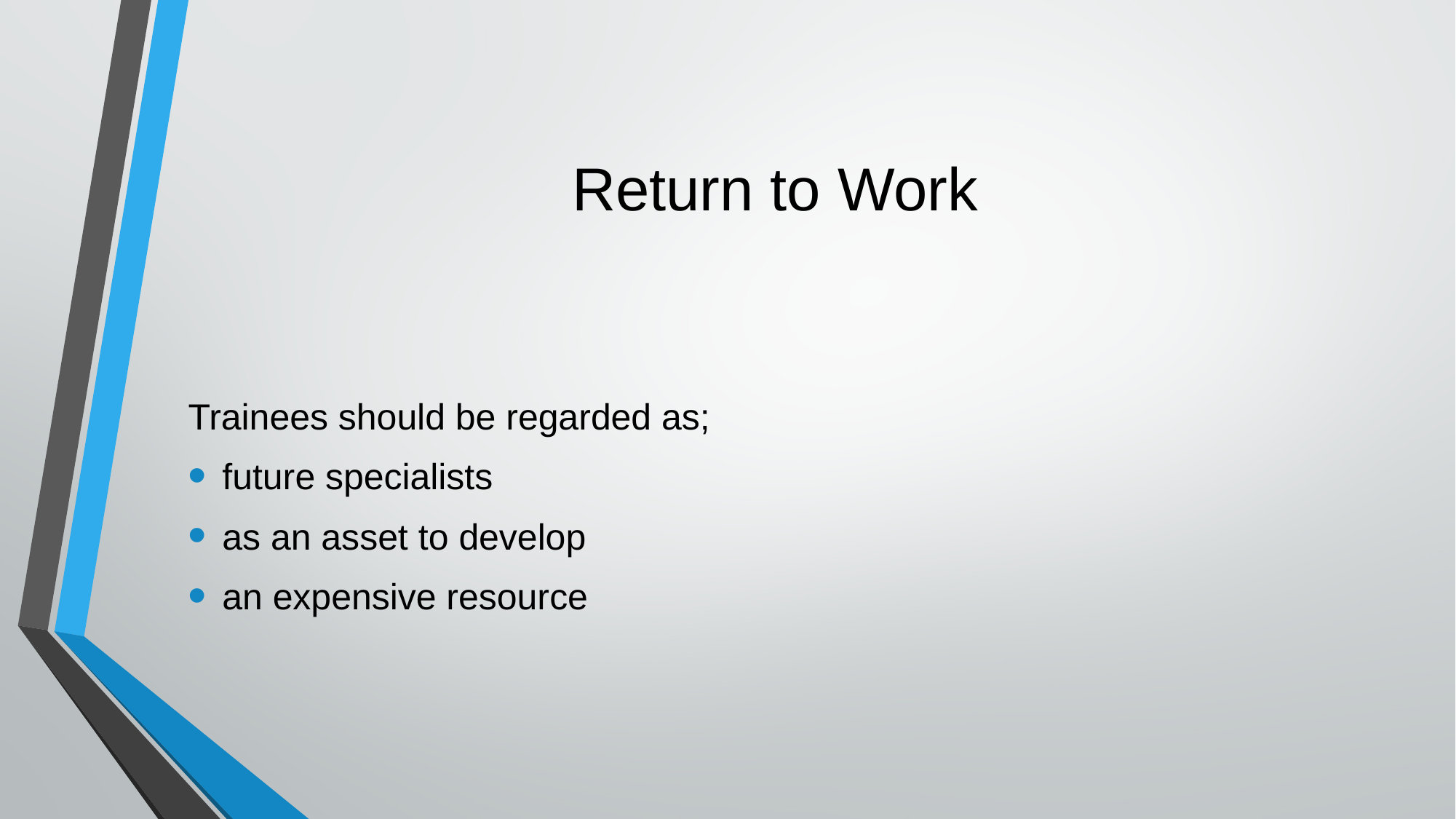

# Return to Work
Trainees should be regarded as;
future specialists
as an asset to develop
an expensive resource